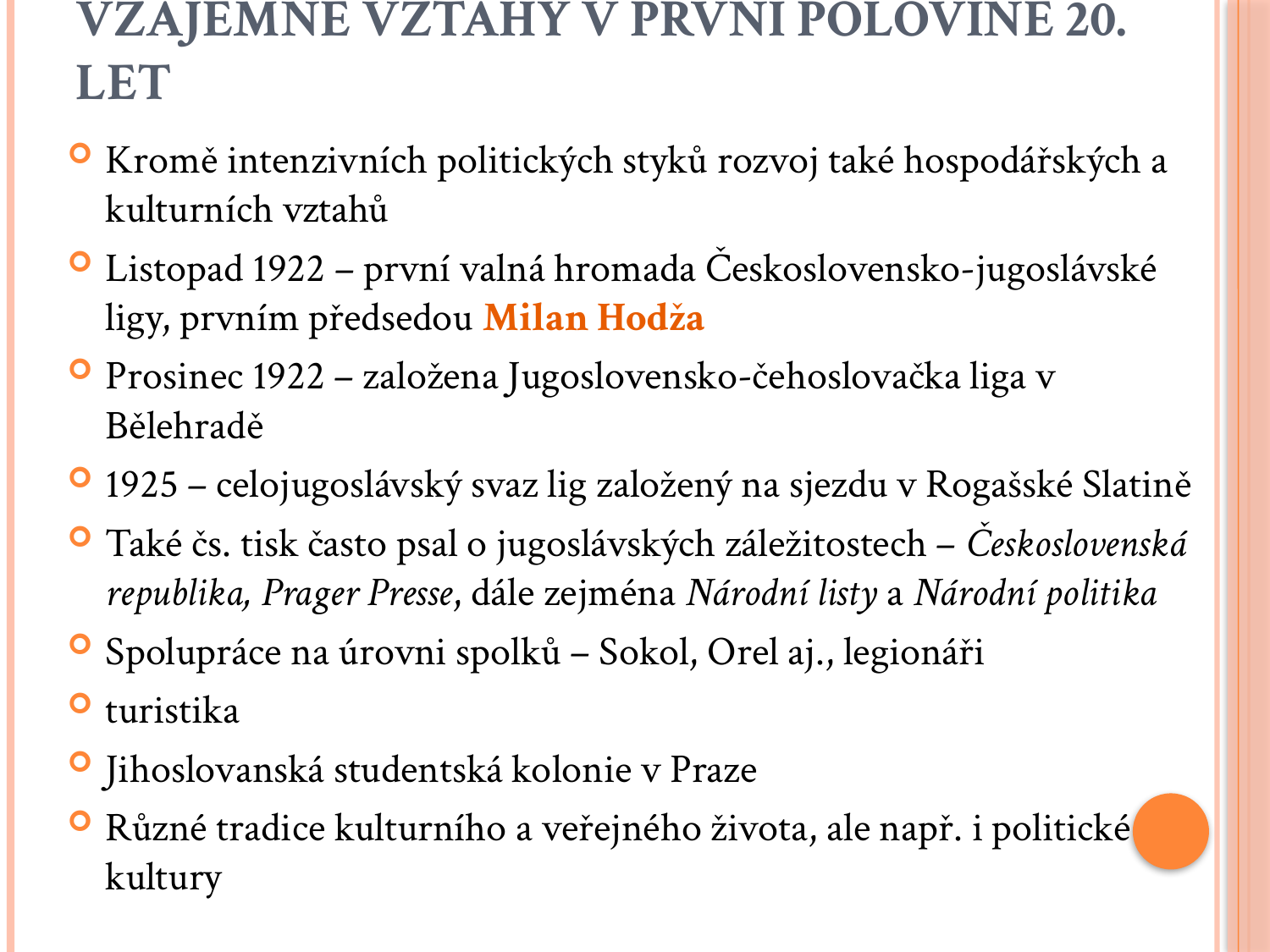

# Vzájemné vztahy v první polovině 20. let
Kromě intenzivních politických styků rozvoj také hospodářských a kulturních vztahů
Listopad 1922 – první valná hromada Československo-jugoslávské ligy, prvním předsedou Milan Hodža
Prosinec 1922 – založena Jugoslovensko-čehoslovačka liga v Bělehradě
1925 – celojugoslávský svaz lig založený na sjezdu v Rogašské Slatině
Také čs. tisk často psal o jugoslávských záležitostech – Československá republika, Prager Presse, dále zejména Národní listy a Národní politika
Spolupráce na úrovni spolků – Sokol, Orel aj., legionáři
turistika
Jihoslovanská studentská kolonie v Praze
Různé tradice kulturního a veřejného života, ale např. i politické kultury